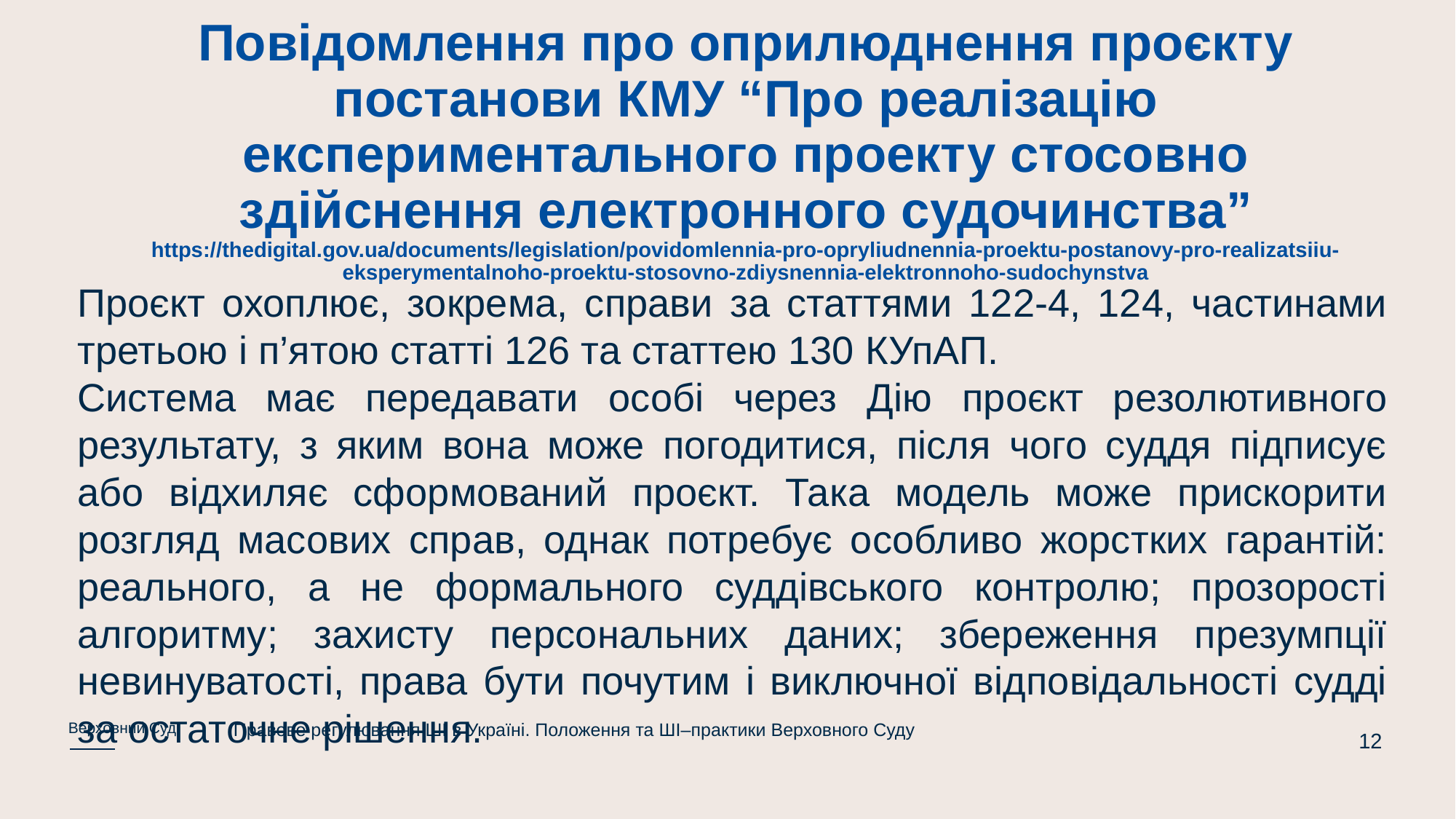

# Повідомлення про оприлюднення проєкту постанови КМУ “Про реалізацію експериментального проекту стосовно здійснення електронного судочинства” https://thedigital.gov.ua/documents/legislation/povidomlennia-pro-opryliudnennia-proektu-postanovy-pro-realizatsiiu-eksperymentalnoho-proektu-stosovno-zdiysnennia-elektronnoho-sudochynstva
Проєкт охоплює, зокрема, справи за статтями 122-4, 124, частинами третьою і п’ятою статті 126 та статтею 130 КУпАП.
Система має передавати особі через Дію проєкт резолютивного результату, з яким вона може погодитися, після чого суддя підписує або відхиляє сформований проєкт. Така модель може прискорити розгляд масових справ, однак потребує особливо жорстких гарантій: реального, а не формального суддівського контролю; прозорості алгоритму; захисту персональних даних; збереження презумпції невинуватості, права бути почутим і виключної відповідальності судді за остаточне рішення.
Правове регулювання ШІ в Україні. Положення та ШІ–практики Верховного Суду
Верховний Суд
12